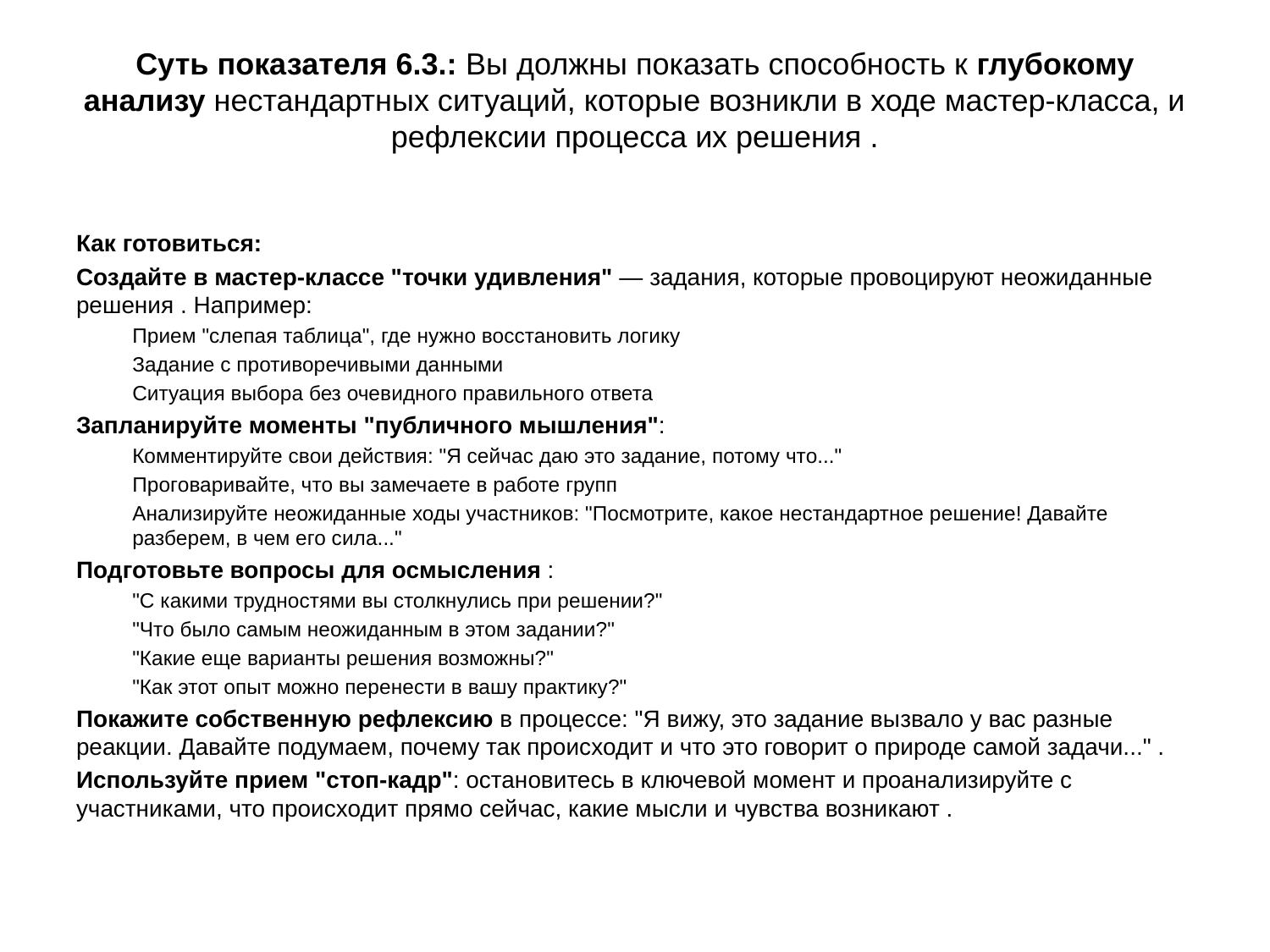

# Суть показателя 6.3.: Вы должны показать способность к глубокому анализу нестандартных ситуаций, которые возникли в ходе мастер-класса, и рефлексии процесса их решения .
Как готовиться:
Создайте в мастер-классе "точки удивления" — задания, которые провоцируют неожиданные решения . Например:
Прием "слепая таблица", где нужно восстановить логику
Задание с противоречивыми данными
Ситуация выбора без очевидного правильного ответа
Запланируйте моменты "публичного мышления":
Комментируйте свои действия: "Я сейчас даю это задание, потому что..."
Проговаривайте, что вы замечаете в работе групп
Анализируйте неожиданные ходы участников: "Посмотрите, какое нестандартное решение! Давайте разберем, в чем его сила..."
Подготовьте вопросы для осмысления :
"С какими трудностями вы столкнулись при решении?"
"Что было самым неожиданным в этом задании?"
"Какие еще варианты решения возможны?"
"Как этот опыт можно перенести в вашу практику?"
Покажите собственную рефлексию в процессе: "Я вижу, это задание вызвало у вас разные реакции. Давайте подумаем, почему так происходит и что это говорит о природе самой задачи..." .
Используйте прием "стоп-кадр": остановитесь в ключевой момент и проанализируйте с участниками, что происходит прямо сейчас, какие мысли и чувства возникают .